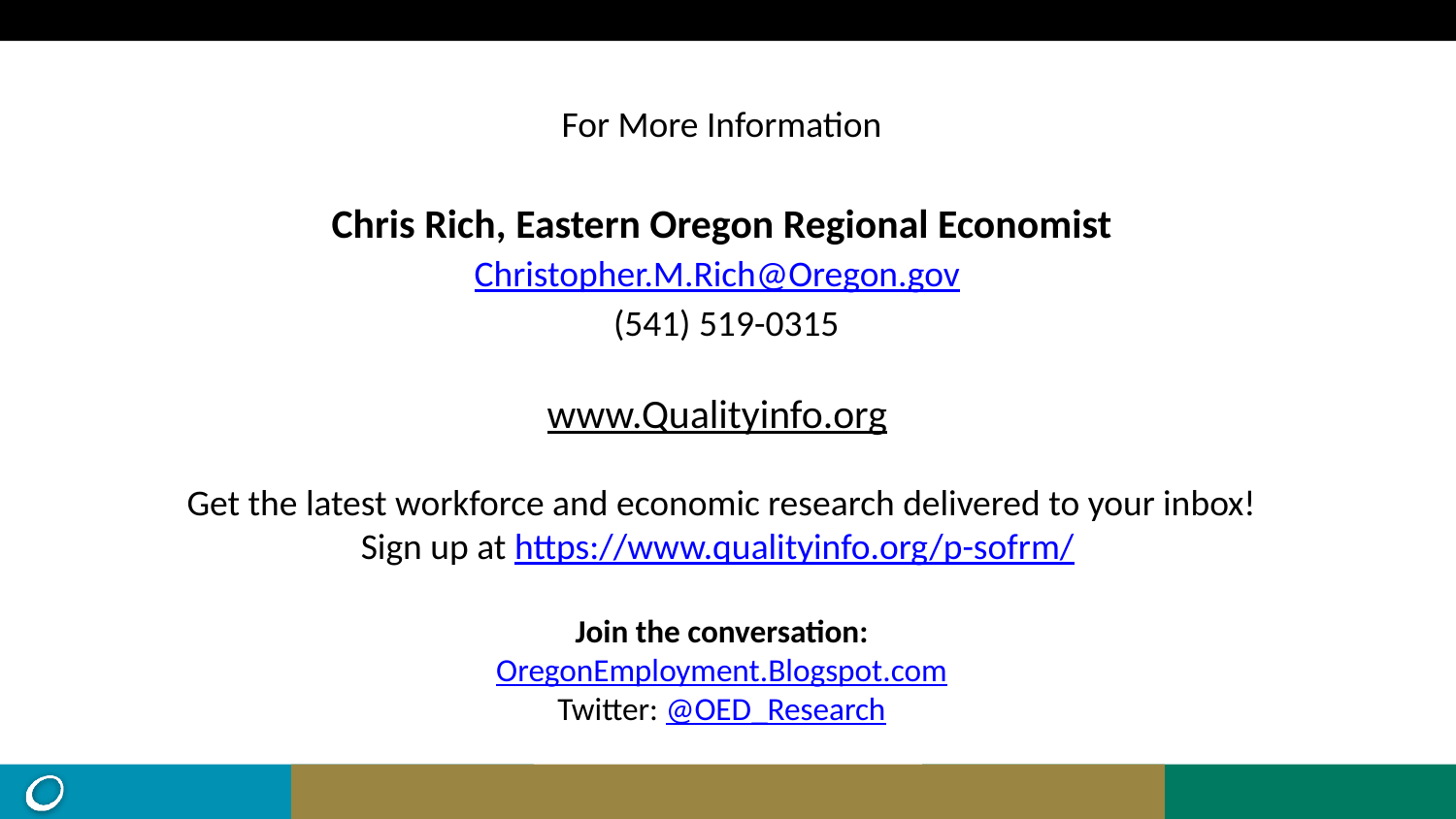

For More Information
Chris Rich, Eastern Oregon Regional Economist
Christopher.M.Rich@Oregon.gov
 (541) 519-0315

www.Qualityinfo.org

Get the latest workforce and economic research delivered to your inbox!
Sign up at https://www.qualityinfo.org/p-sofrm/

Join the conversation:
OregonEmployment.Blogspot.com
Twitter: @OED_Research